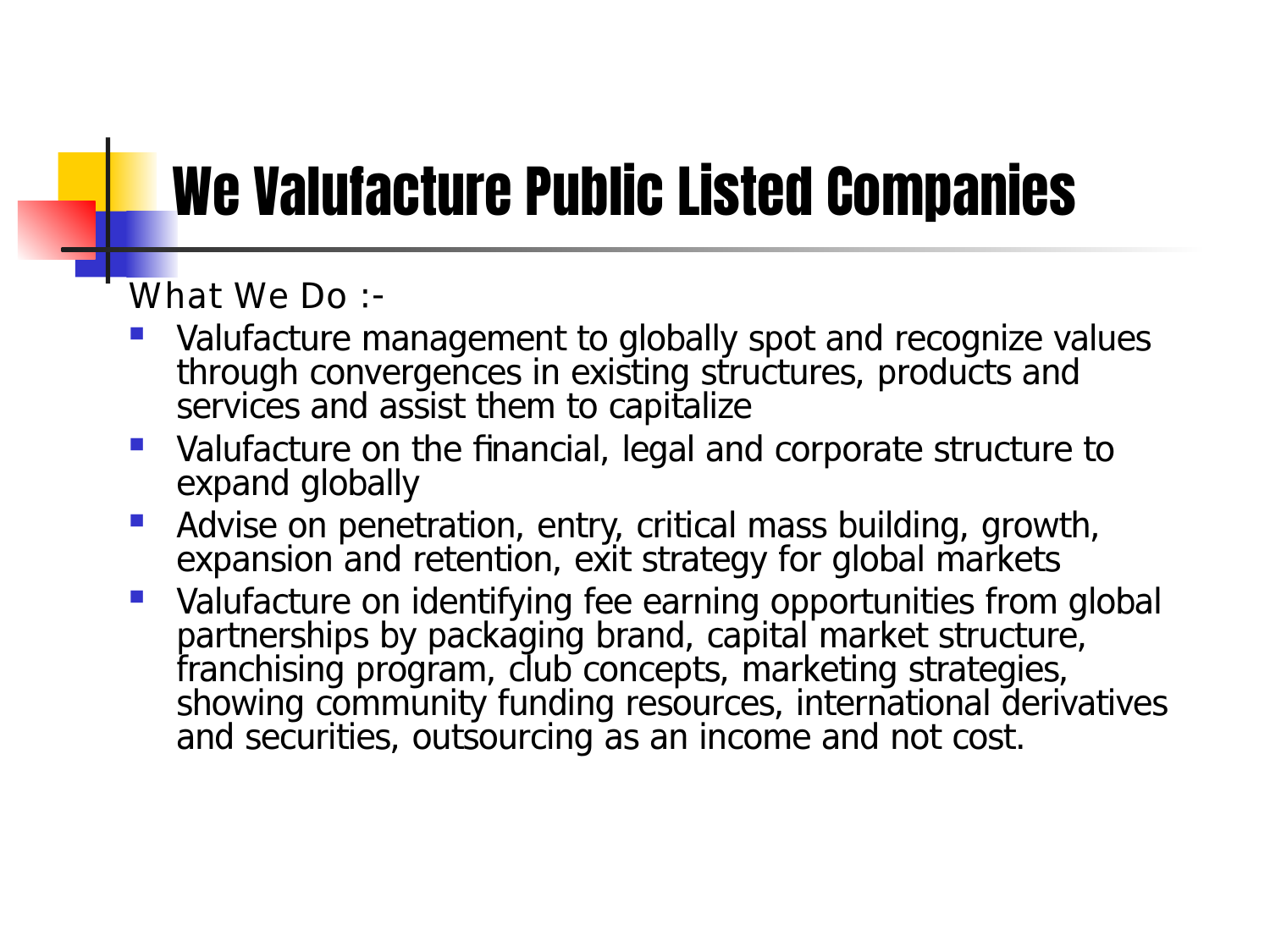

# We Valufacture Public Listed Companies
What We Do :-
Valufacture management to globally spot and recognize values through convergences in existing structures, products and services and assist them to capitalize
Valufacture on the financial, legal and corporate structure to expand globally
Advise on penetration, entry, critical mass building, growth, expansion and retention, exit strategy for global markets
Valufacture on identifying fee earning opportunities from global partnerships by packaging brand, capital market structure, franchising program, club concepts, marketing strategies, showing community funding resources, international derivatives and securities, outsourcing as an income and not cost.